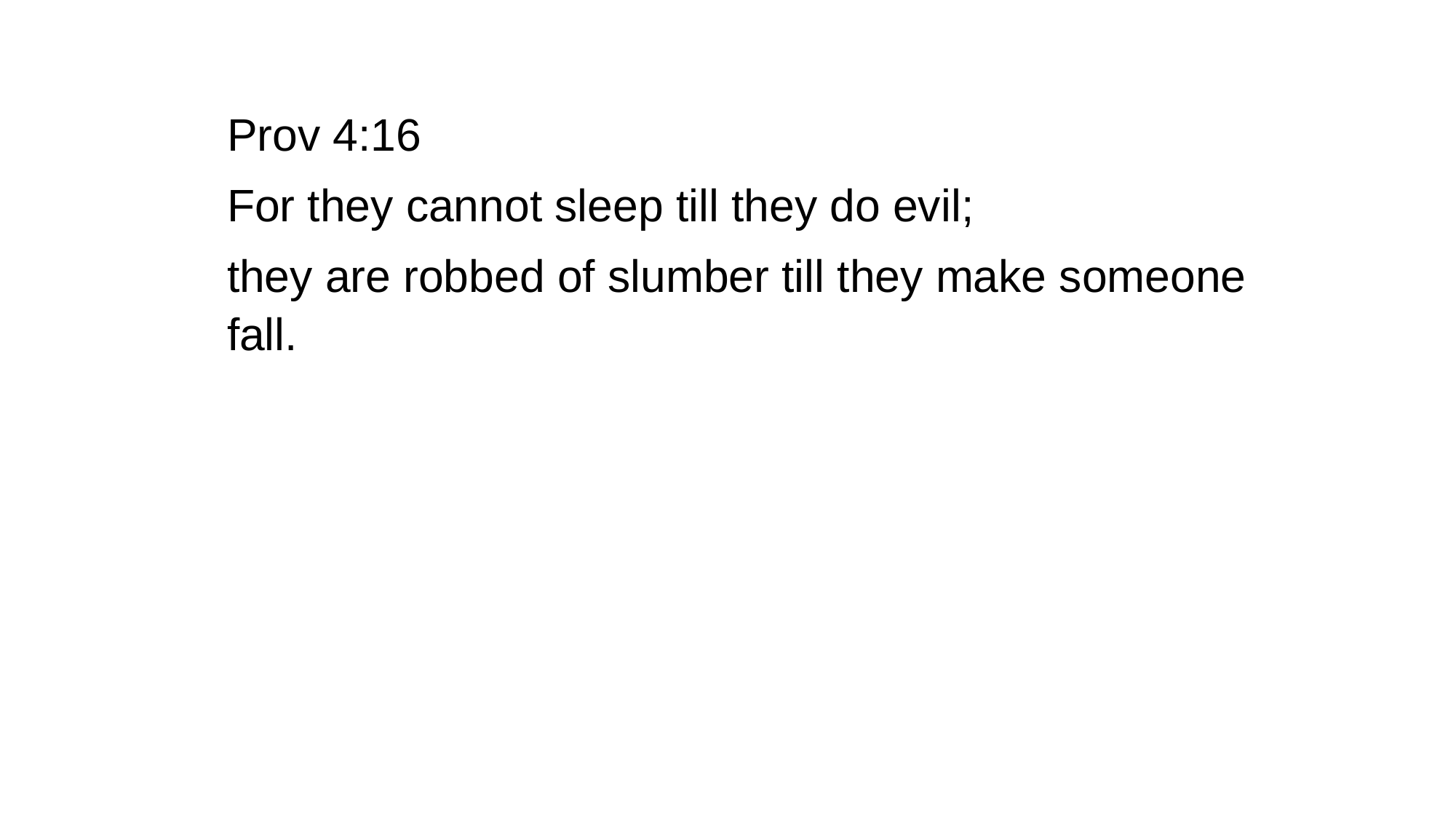

Prov 4:16
For they cannot sleep till they do evil;
they are robbed of slumber till they make someone fall.